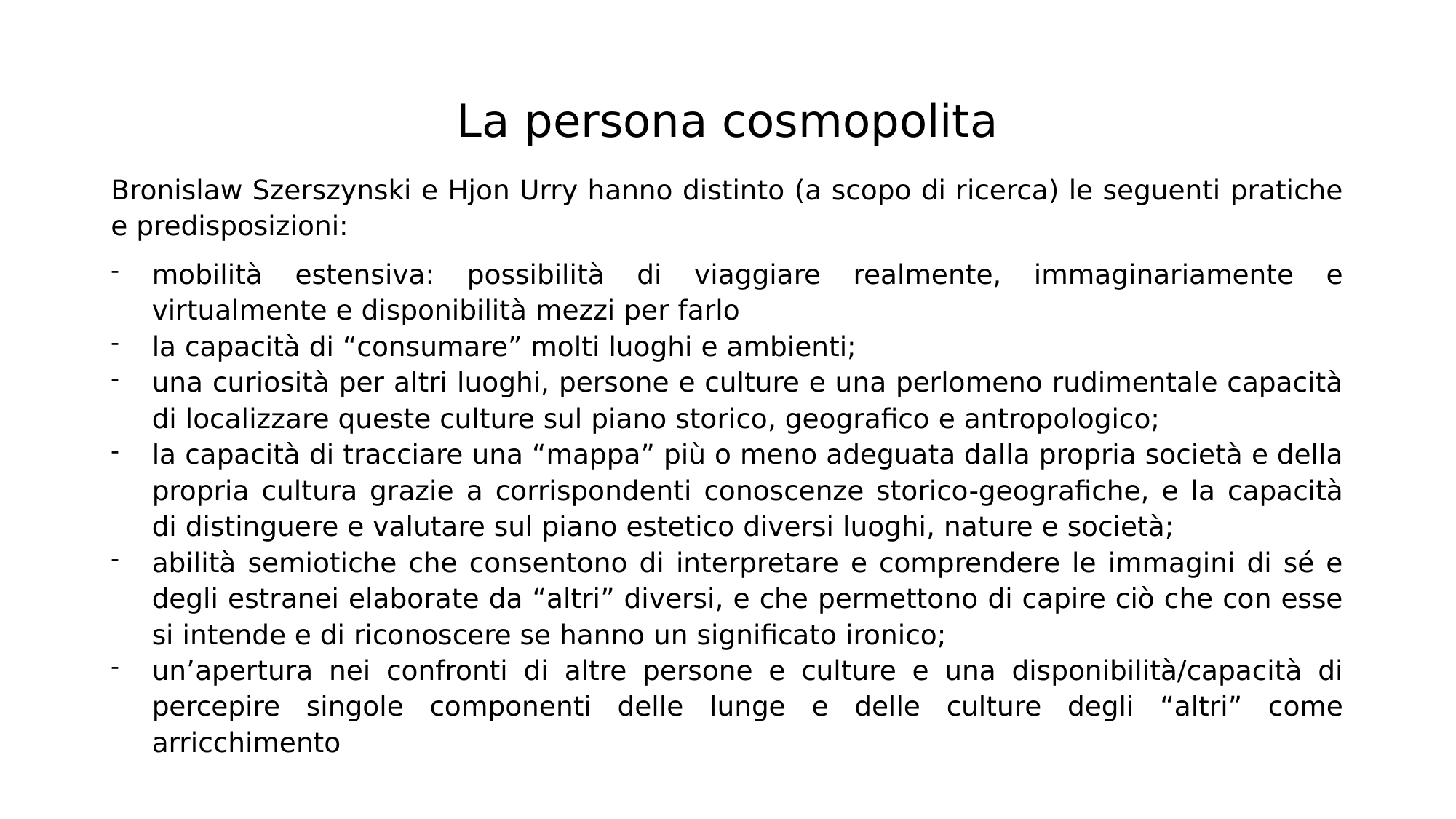

# La persona cosmopolita
Bronislaw Szerszynski e Hjon Urry hanno distinto (a scopo di ricerca) le seguenti pratiche e predisposizioni:
mobilità estensiva: possibilità di viaggiare realmente, immaginariamente e virtualmente e disponibilità mezzi per farlo
la capacità di “consumare” molti luoghi e ambienti;
una curiosità per altri luoghi, persone e culture e una perlomeno rudimentale capacità di localizzare queste culture sul piano storico, geografico e antropologico;
la capacità di tracciare una “mappa” più o meno adeguata dalla propria società e della propria cultura grazie a corrispondenti conoscenze storico-geografiche, e la capacità di distinguere e valutare sul piano estetico diversi luoghi, nature e società;
abilità semiotiche che consentono di interpretare e comprendere le immagini di sé e degli estranei elaborate da “altri” diversi, e che permettono di capire ciò che con esse si intende e di riconoscere se hanno un significato ironico;
un’apertura nei confronti di altre persone e culture e una disponibilità/capacità di percepire singole componenti delle lunge e delle culture degli “altri” come arricchimento